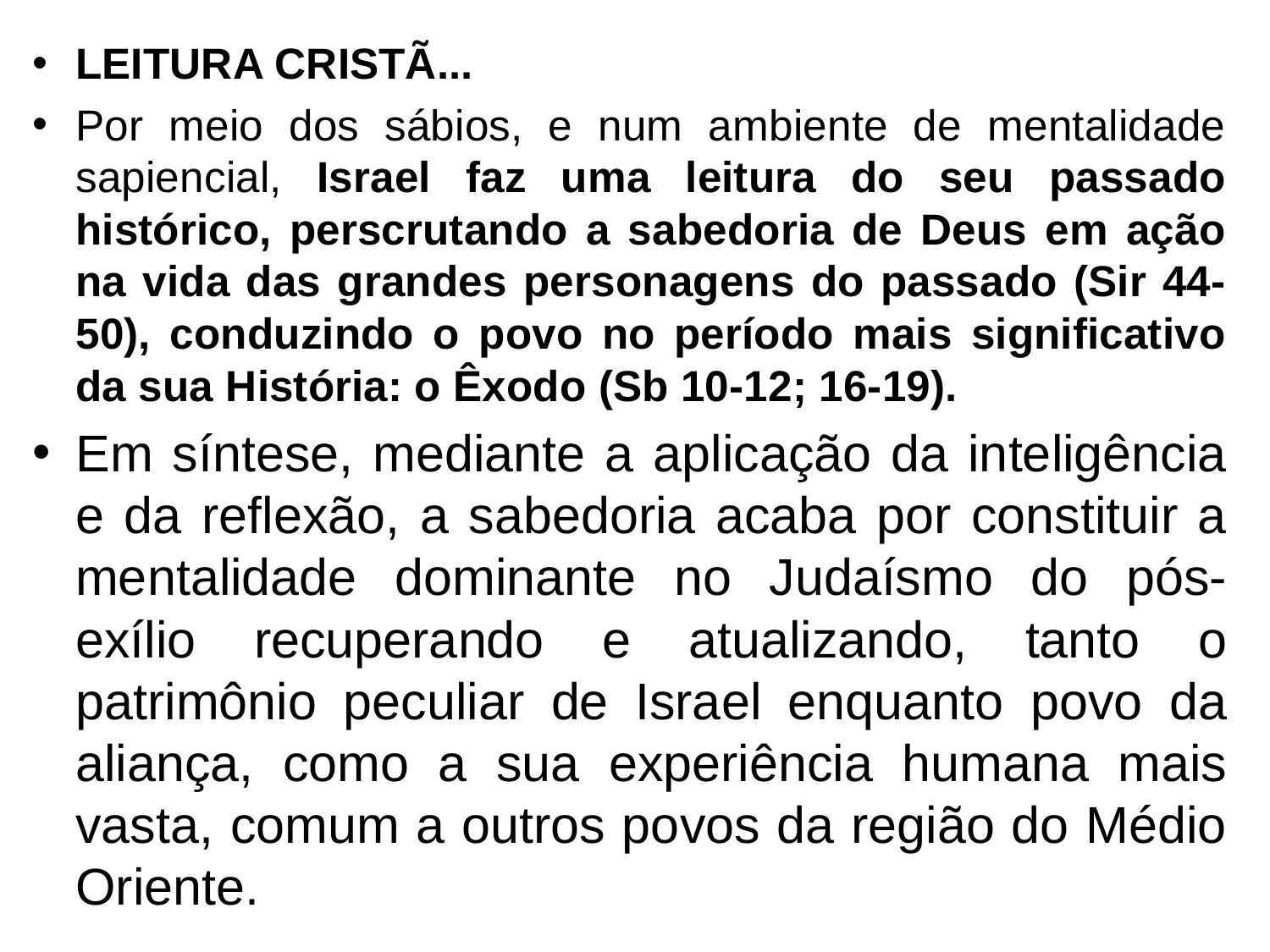

LEITURA CRISTÃ...
Por meio dos sábios, e num ambiente de mentalidade sapiencial, Israel faz uma leitura do seu passado histórico, perscrutando a sabedoria de Deus em ação na vida das grandes personagens do passado (Sir 44-50), conduzindo o povo no período mais significativo da sua História: o Êxodo (Sb 10-12; 16-19).
Em síntese, mediante a aplicação da inteligência e da reflexão, a sabedoria acaba por constituir a mentalidade dominante no Judaísmo do pós-exílio recuperando e atualizando, tanto o patrimônio peculiar de Israel enquanto povo da aliança, como a sua experiência humana mais vasta, comum a outros povos da região do Médio Oriente.